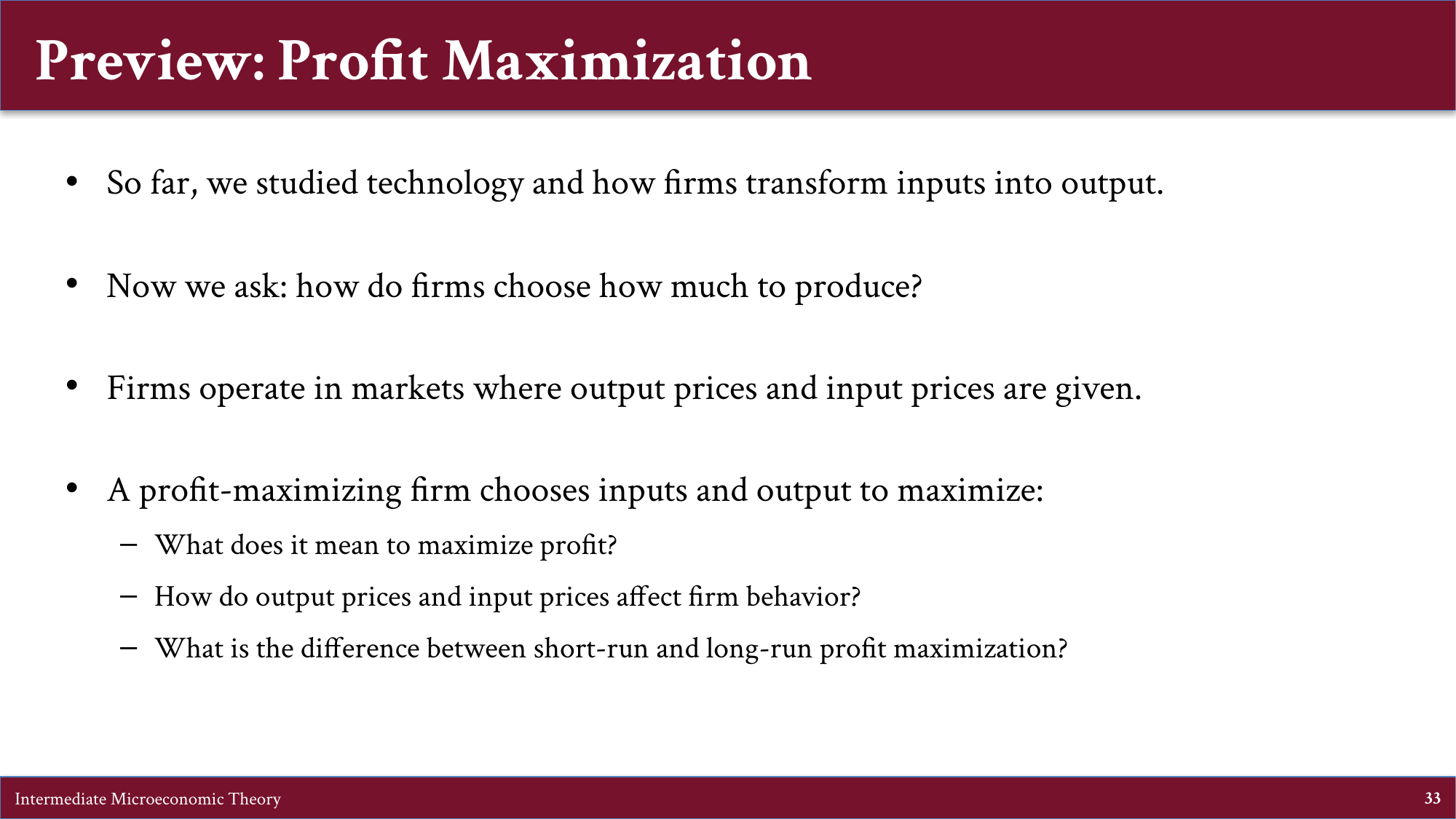

# Preview: Profit Maximization
So far, we studied technology and how firms transform inputs into output.

Now we ask: how do firms choose how much to produce?

Firms operate in markets where output prices and input prices are given.

A profit-maximizing firm chooses inputs and output to maximize:
What does it mean to maximize profit?
How do output prices and input prices affect firm behavior?
What is the difference between short-run and long-run profit maximization?

 Intermediate Microeconomic Theory
33